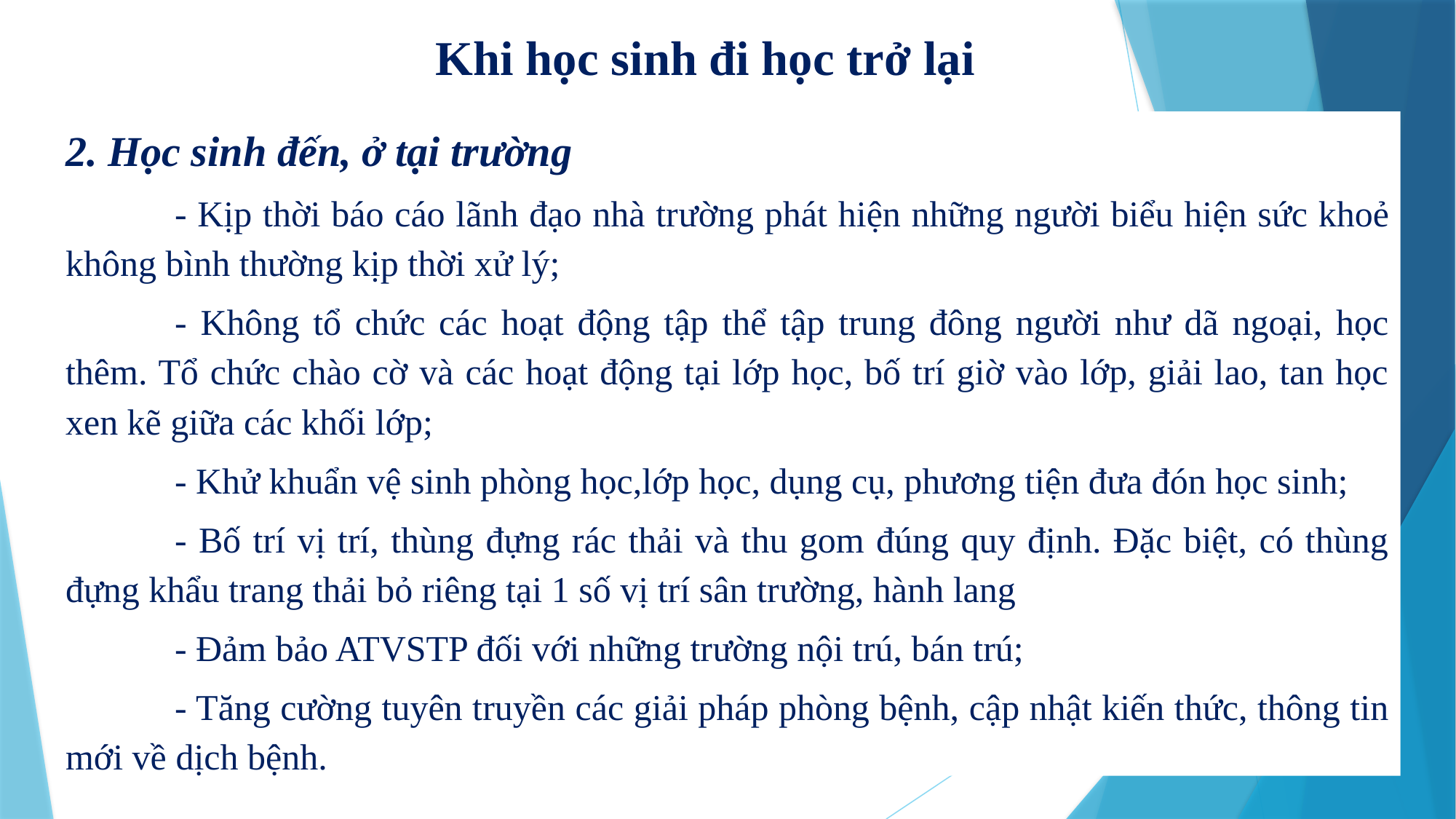

# Khi học sinh đi học trở lại
2. Học sinh đến, ở tại trường
	- Kịp thời báo cáo lãnh đạo nhà trường phát hiện những người biểu hiện sức khoẻ không bình thường kịp thời xử lý;
	- Không tổ chức các hoạt động tập thể tập trung đông người như dã ngoại, học thêm. Tổ chức chào cờ và các hoạt động tại lớp học, bố trí giờ vào lớp, giải lao, tan học xen kẽ giữa các khối lớp;
	- Khử khuẩn vệ sinh phòng học,lớp học, dụng cụ, phương tiện đưa đón học sinh;
	- Bố trí vị trí, thùng đựng rác thải và thu gom đúng quy định. Đặc biệt, có thùng đựng khẩu trang thải bỏ riêng tại 1 số vị trí sân trường, hành lang
	- Đảm bảo ATVSTP đối với những trường nội trú, bán trú;
	- Tăng cường tuyên truyền các giải pháp phòng bệnh, cập nhật kiến thức, thông tin mới về dịch bệnh.